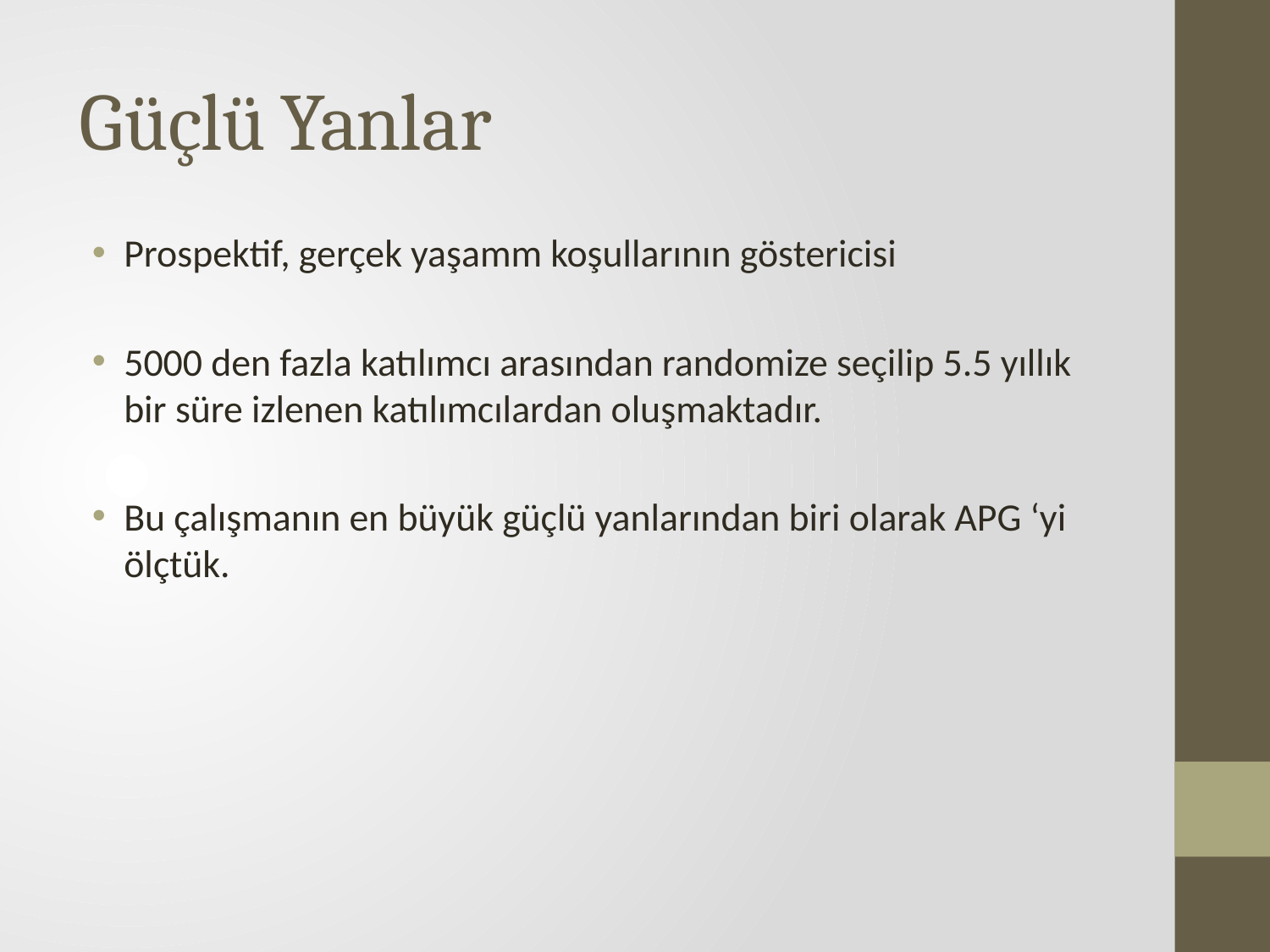

# Güçlü Yanlar
Prospektif, gerçek yaşamm koşullarının göstericisi

5000 den fazla katılımcı arasından randomize seçilip 5.5 yıllık bir süre izlenen katılımcılardan oluşmaktadır.

Bu çalışmanın en büyük güçlü yanlarından biri olarak APG ‘yi ölçtük.